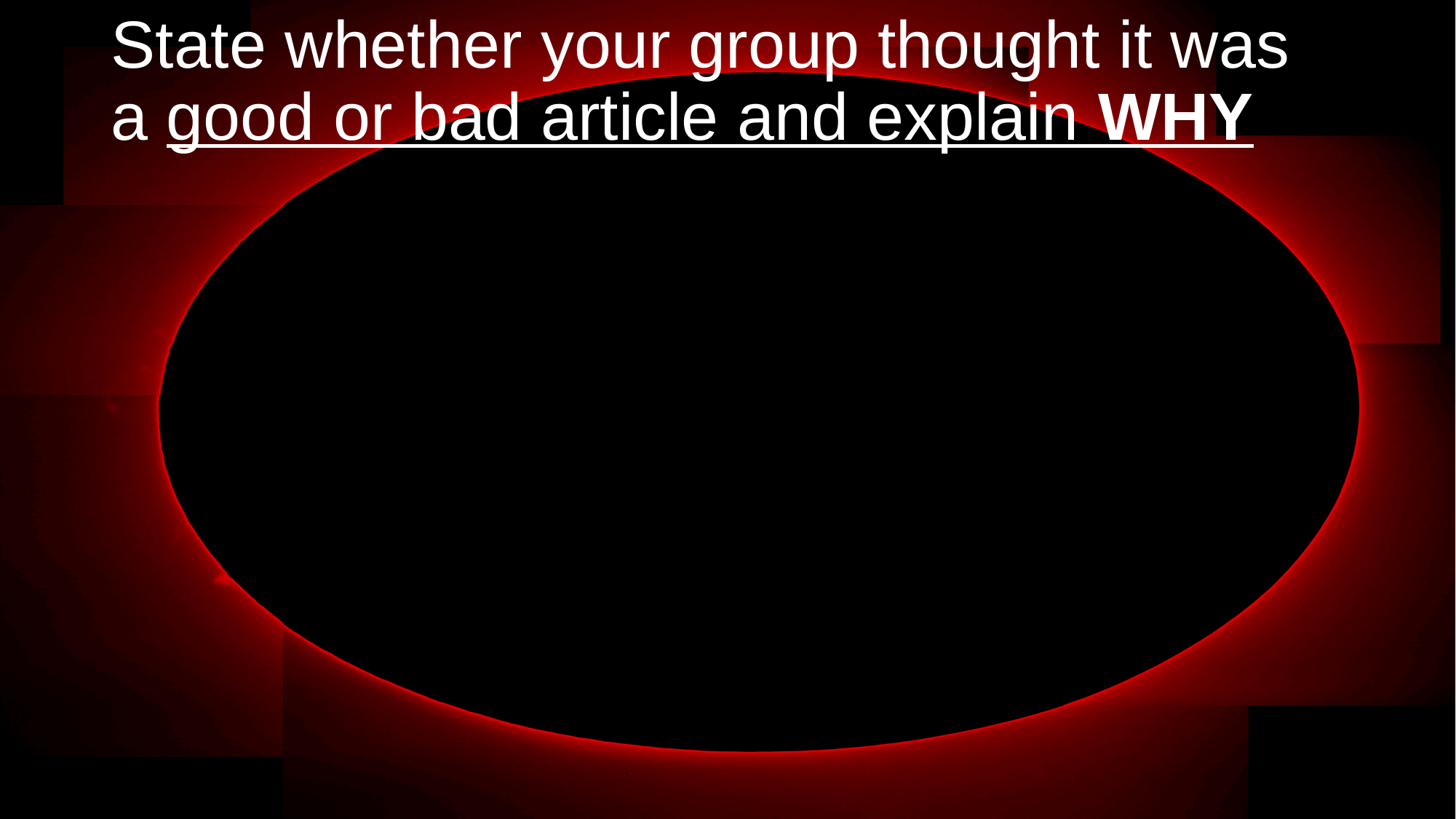

# State whether your group thought it was a good or bad article and explain WHY